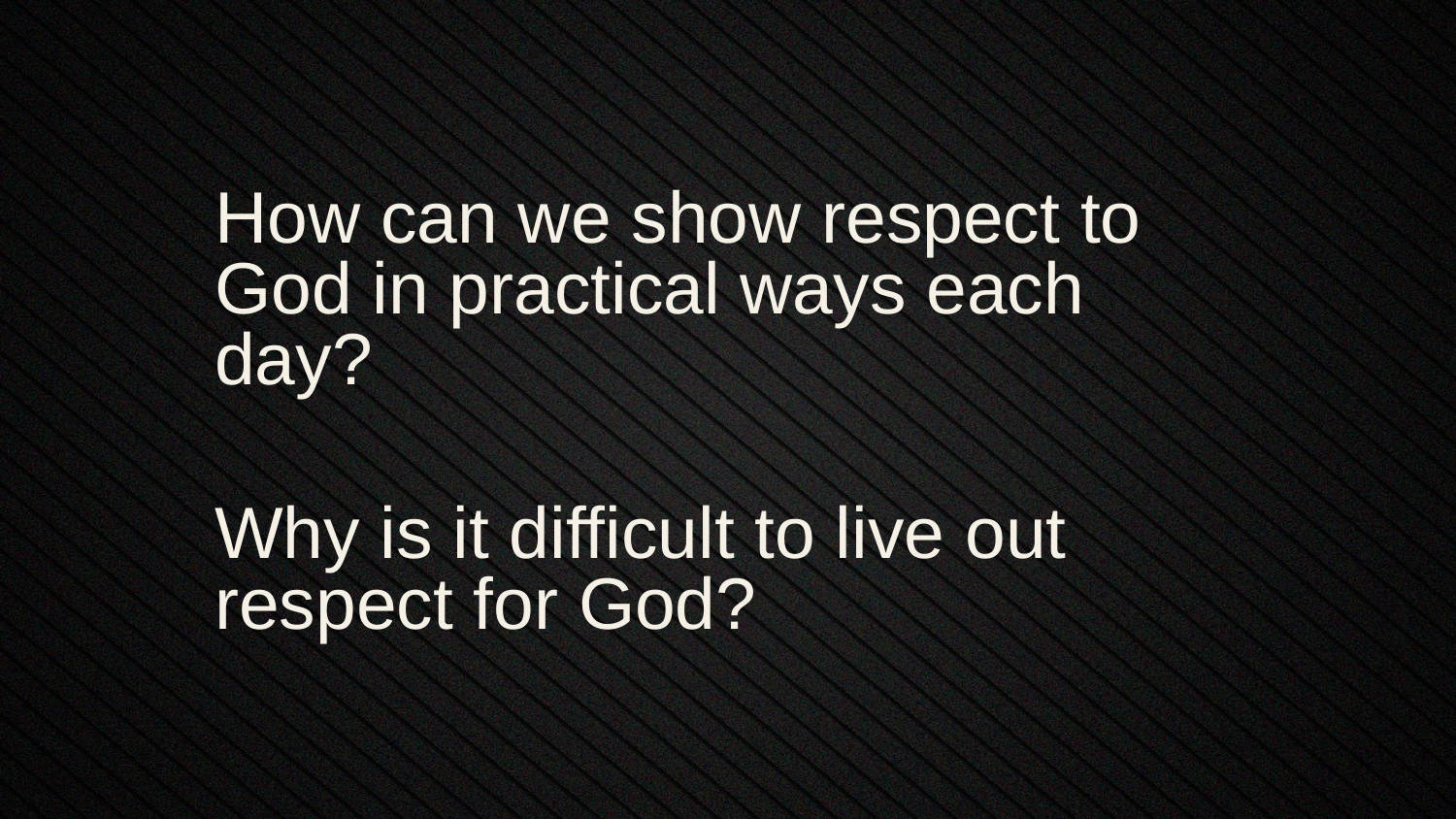

How can we show respect to God in practical ways each day?

Why is it difficult to live out respect for God?